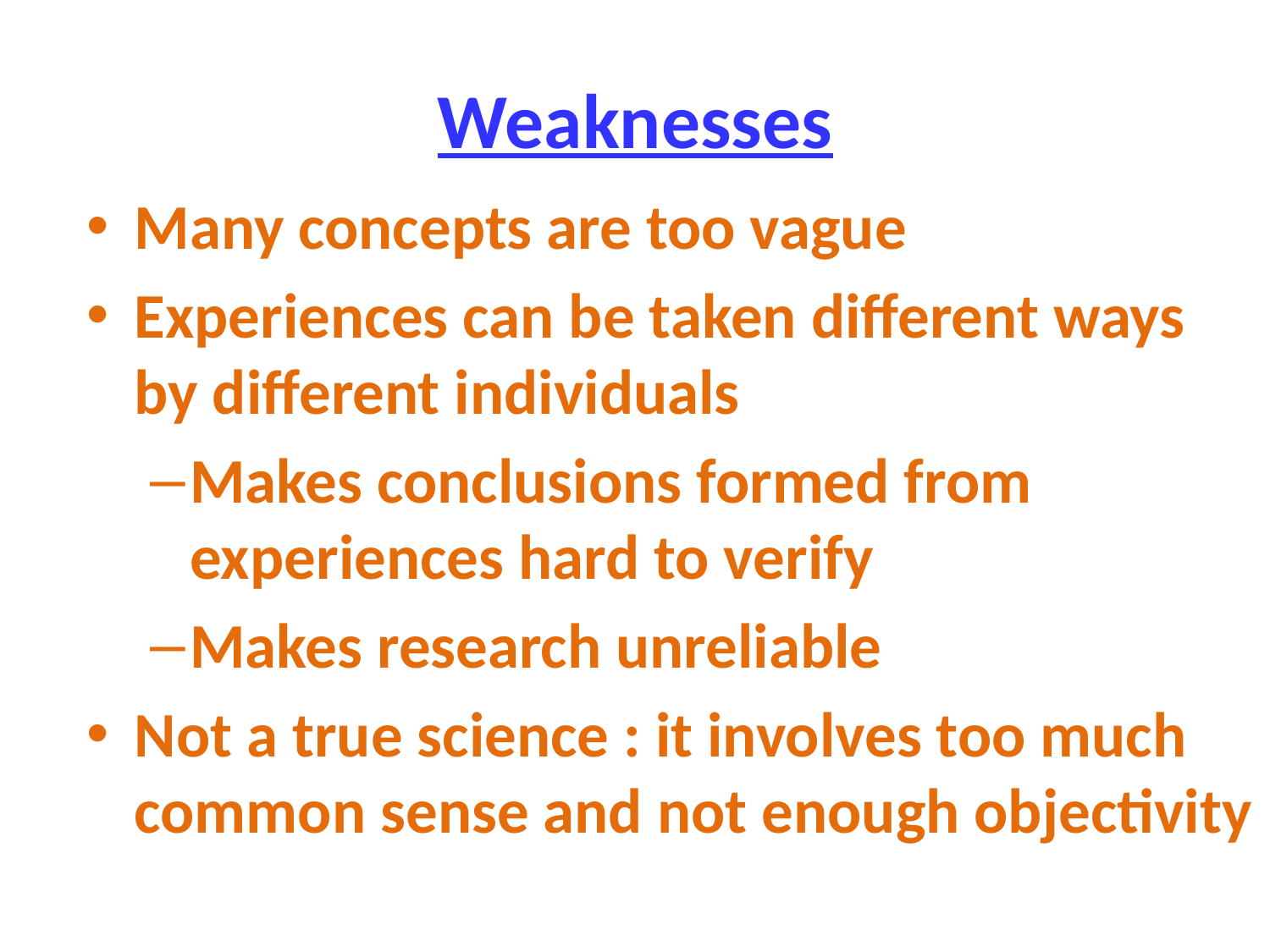

# Weaknesses
Many concepts are too vague
Experiences can be taken different ways by different individuals
Makes conclusions formed from experiences hard to verify
Makes research unreliable
Not a true science : it involves too much common sense and not enough objectivity